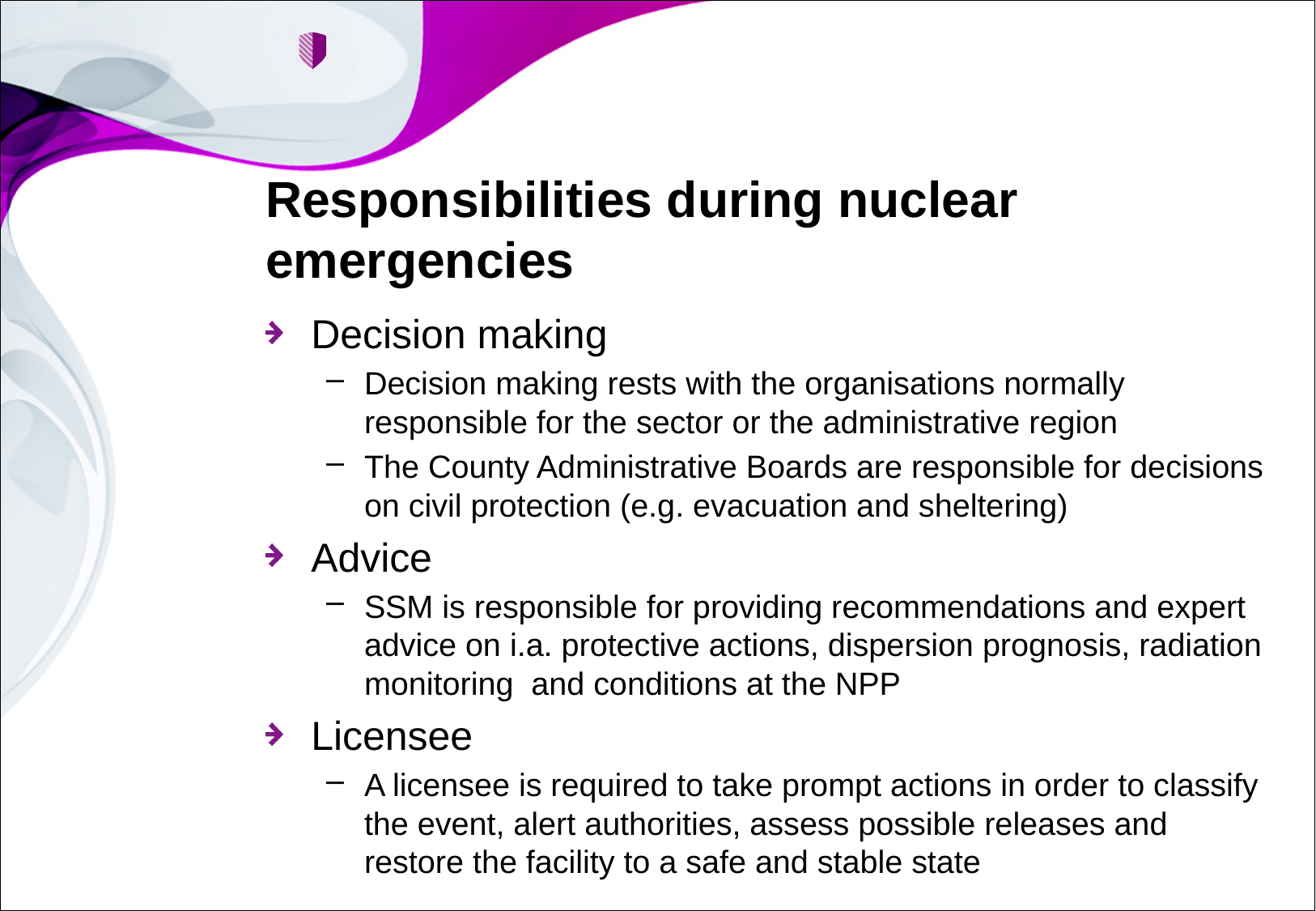

# Responsibilities during nuclear emergencies
Decision making
Decision making rests with the organisations normally responsible for the sector or the administrative region
The County Administrative Boards are responsible for decisions on civil protection (e.g. evacuation and sheltering)
Advice
SSM is responsible for providing recommendations and expert advice on i.a. protective actions, dispersion prognosis, radiation monitoring  and conditions at the NPP
Licensee
A licensee is required to take prompt actions in order to classify the event, alert authorities, assess possible releases and restore the facility to a safe and stable state